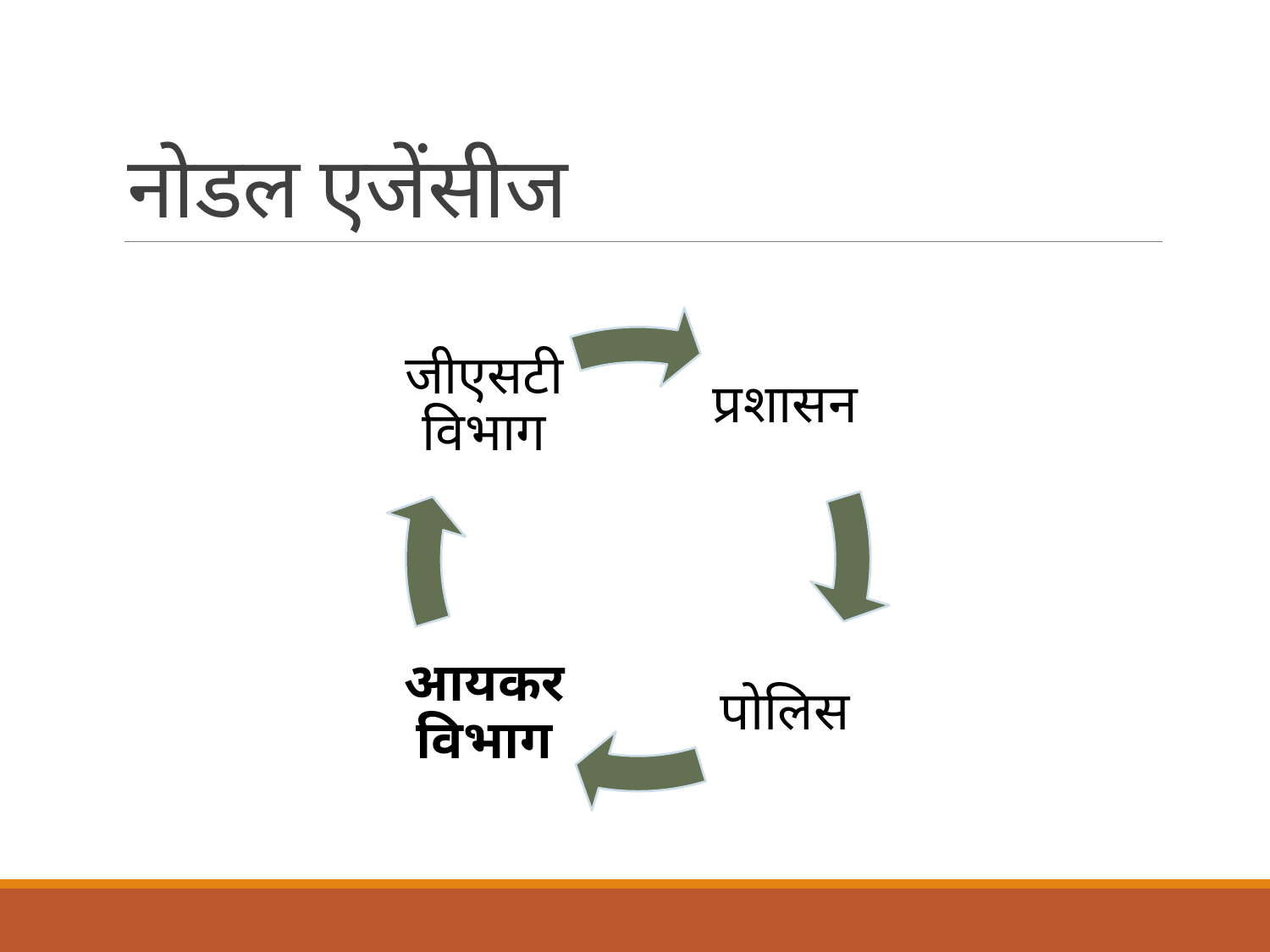

# नोडल एजेंसीज
प्रशासन
पोलिस
आयकर विभाग
जीएसटी विभाग